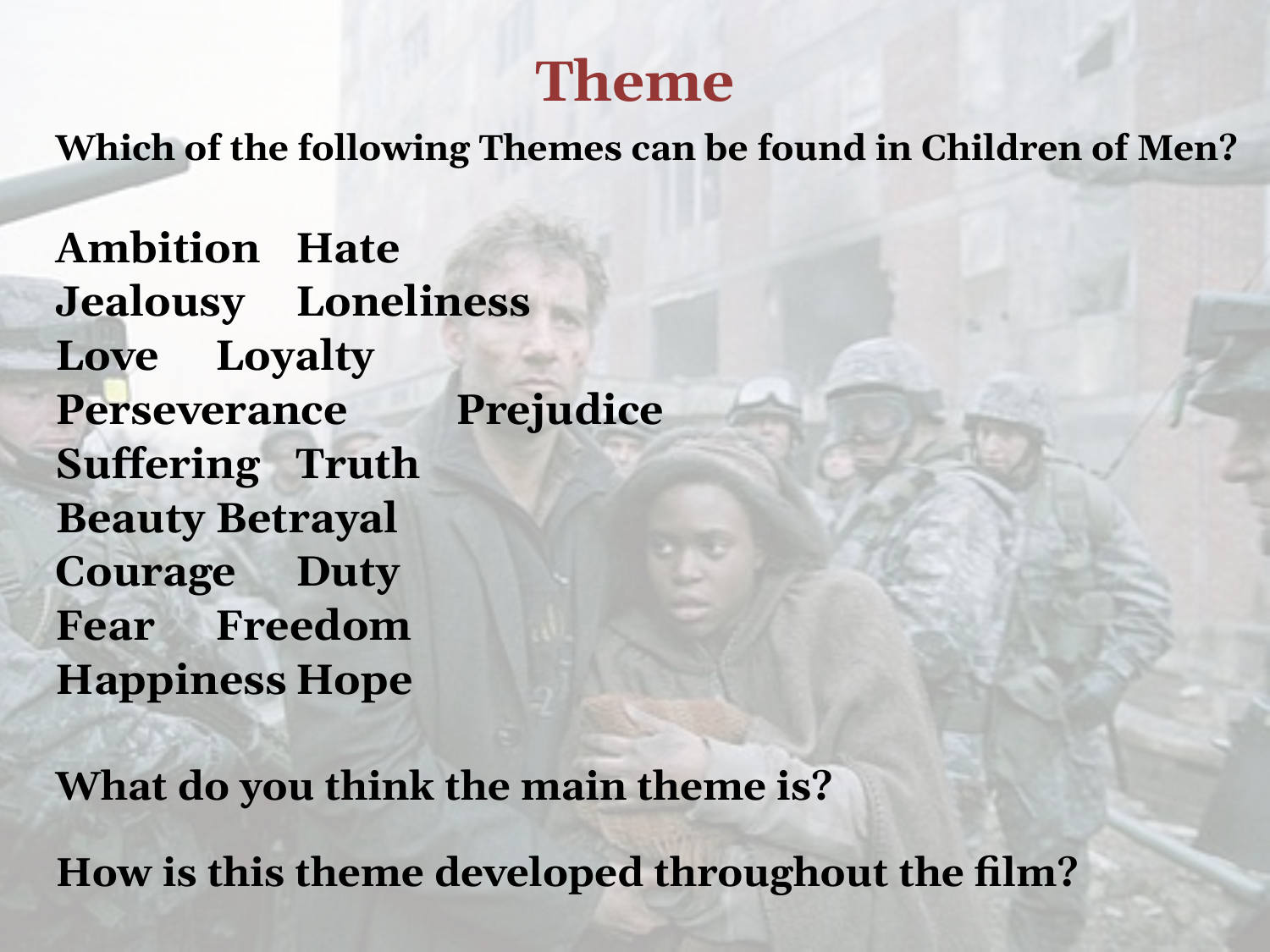

# Theme
	Which of the following Themes can be found in Children of Men?

		Ambition			Hate
		Jealousy			Loneliness
		Love				Loyalty
		Perseverance   		Prejudice
		Suffering 			Truth
		Beauty			Betrayal
		Courage			Duty
		Fear				Freedom
		Happiness		Hope

	What do you think the main theme is?
How is this theme developed throughout the film?